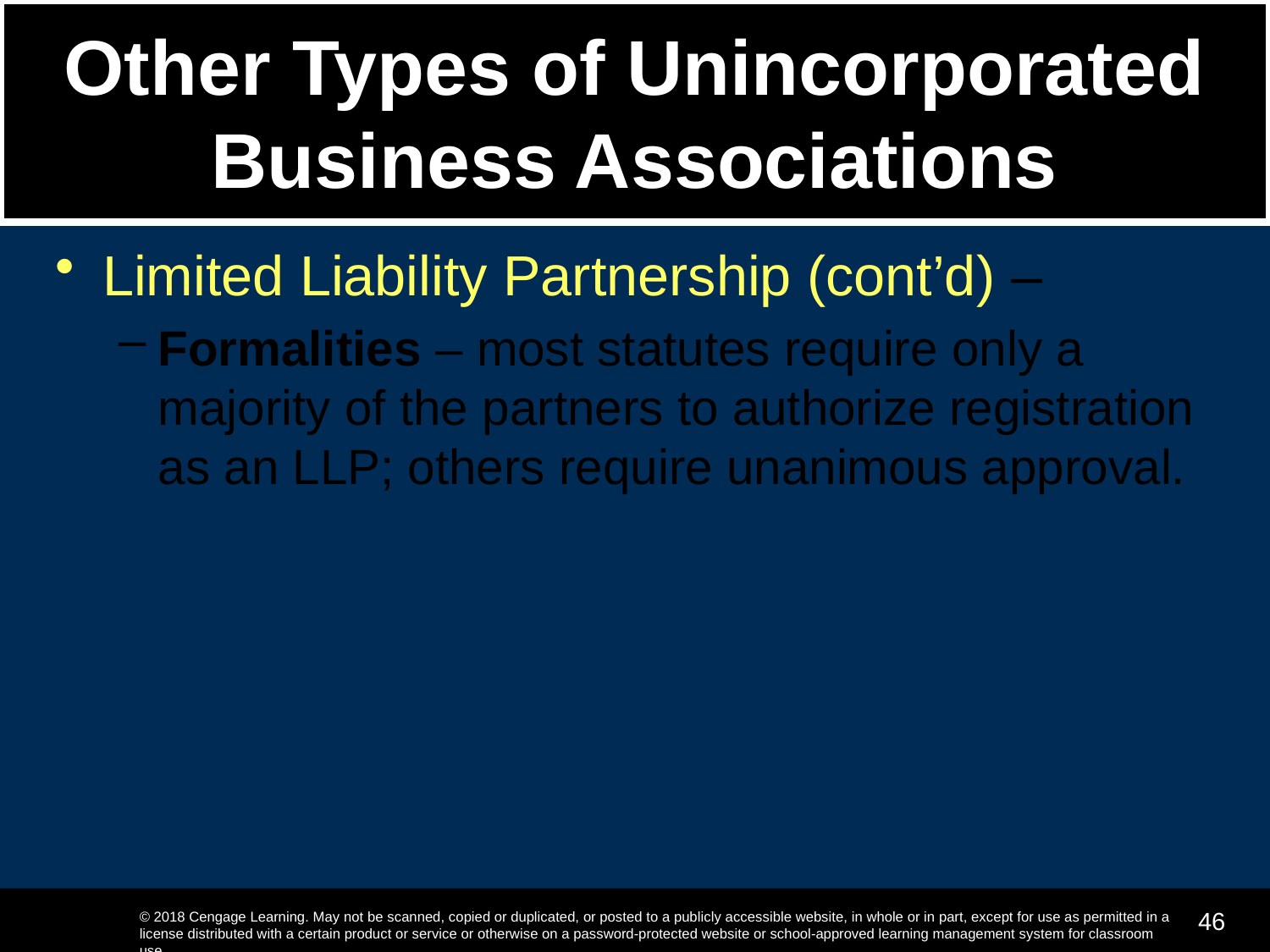

# Other Types of Unincorporated Business Associations
Limited Liability Partnership (cont’d) –
Formalities – most statutes require only a majority of the partners to authorize registration as an LLP; others require unanimous approval.
46